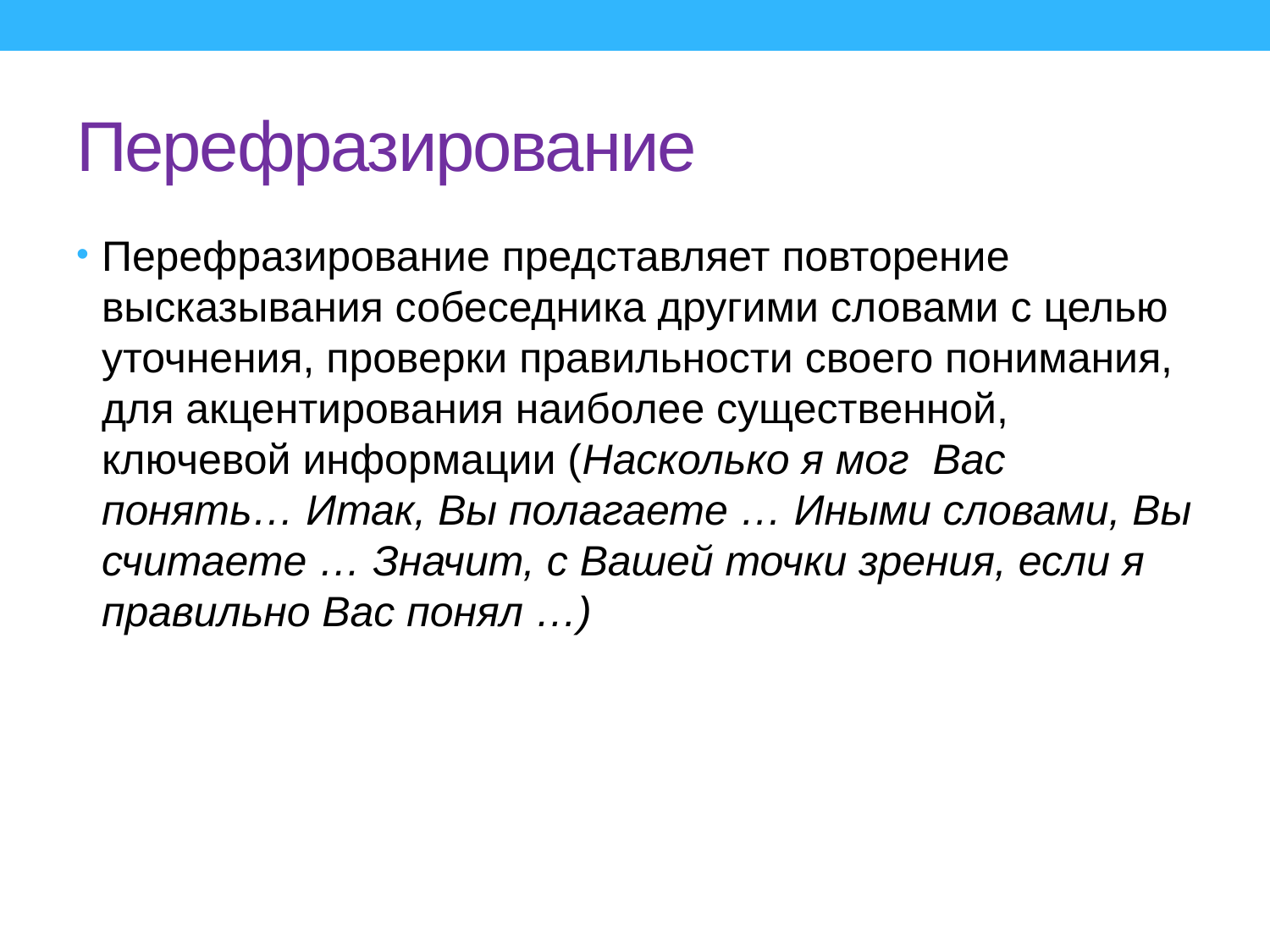

# Перефразирование
Перефразирование представляет повторение  высказывания собеседника другими словами с целью уточнения, проверки правильности своего понимания, для акцентирования наиболее существенной, ключевой информации (Насколько я мог  Вас понять… Итак, Вы полагаете … Иными словами, Вы считаете … Значит, с Вашей точки зрения, если я правильно Вас понял …)